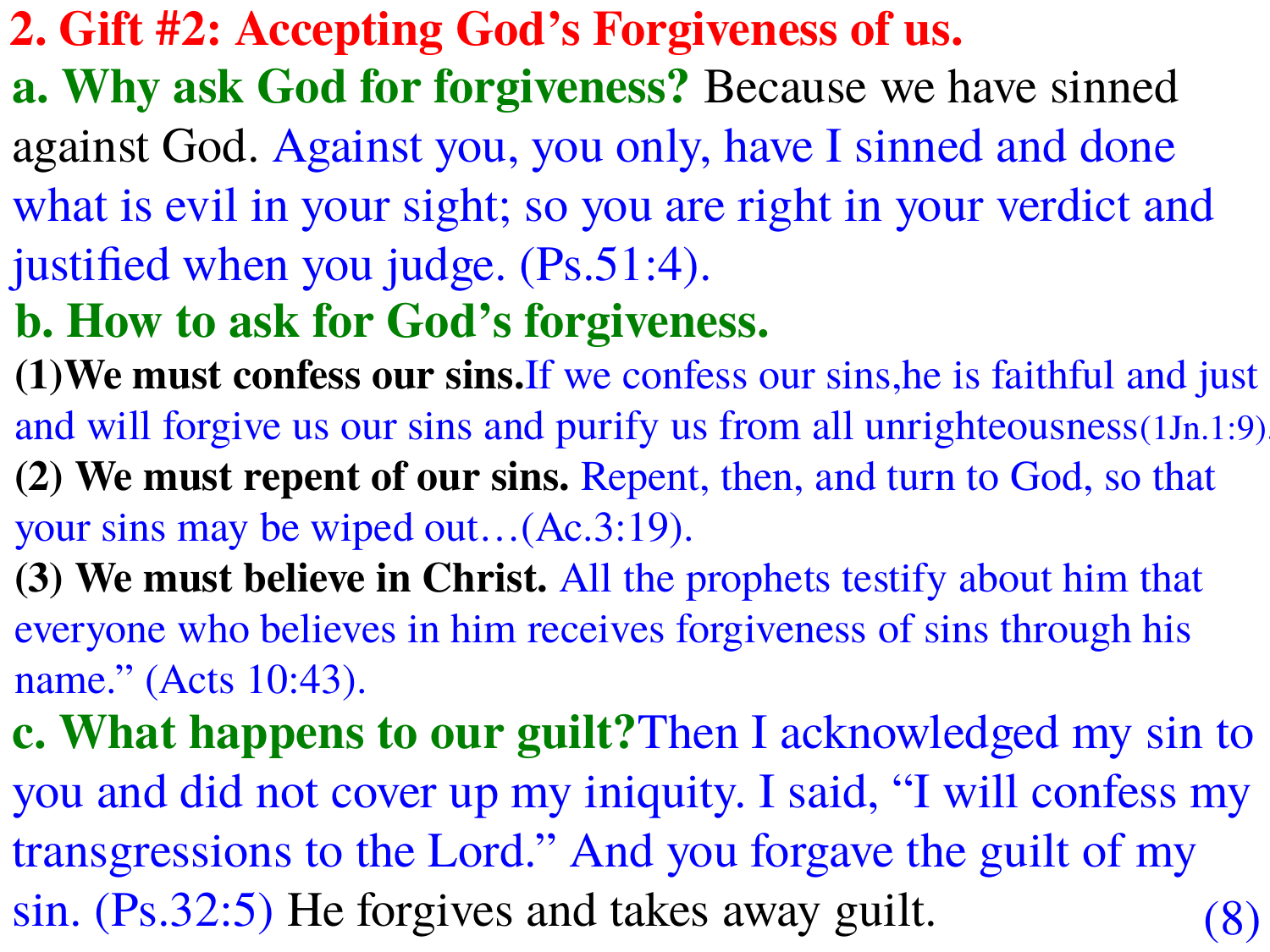

2. Gift #2: Accepting God’s Forgiveness of us.
a. Why ask God for forgiveness? Because we have sinned against God. Against you, you only, have I sinned and done what is evil in your sight; so you are right in your verdict and justified when you judge. (Ps.51:4).
b. How to ask for God’s forgiveness.
(1)We must confess our sins.If we confess our sins,he is faithful and just and will forgive us our sins and purify us from all unrighteousness(1Jn.1:9).
(2) We must repent of our sins. Repent, then, and turn to God, so that your sins may be wiped out…(Ac.3:19).
(3) We must believe in Christ. All the prophets testify about him that everyone who believes in him receives forgiveness of sins through his name.” (Acts 10:43).
c. What happens to our guilt?Then I acknowledged my sin to you and did not cover up my iniquity. I said, “I will confess my transgressions to the Lord.” And you forgave the guilt of my sin. (Ps.32:5) He forgives and takes away guilt.
(8)